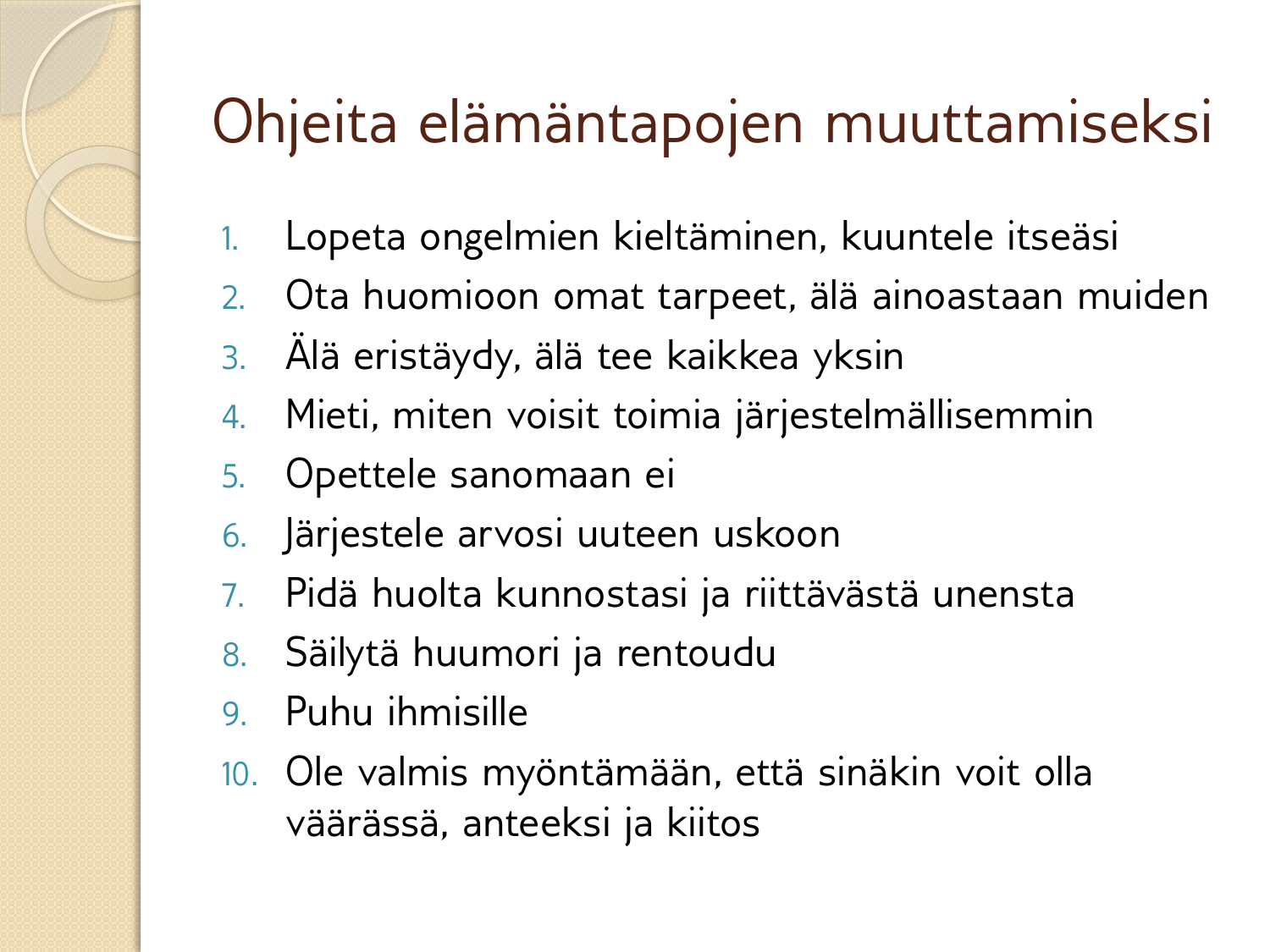

# Ohjeita elämäntapojen muuttamiseksi
Lopeta ongelmien kieltäminen, kuuntele itseäsi
Ota huomioon omat tarpeet, älä ainoastaan muiden
Älä eristäydy, älä tee kaikkea yksin
Mieti, miten voisit toimia järjestelmällisemmin
Opettele sanomaan ei
Järjestele arvosi uuteen uskoon
Pidä huolta kunnostasi ja riittävästä unensta
Säilytä huumori ja rentoudu
Puhu ihmisille
Ole valmis myöntämään, että sinäkin voit olla väärässä, anteeksi ja kiitos